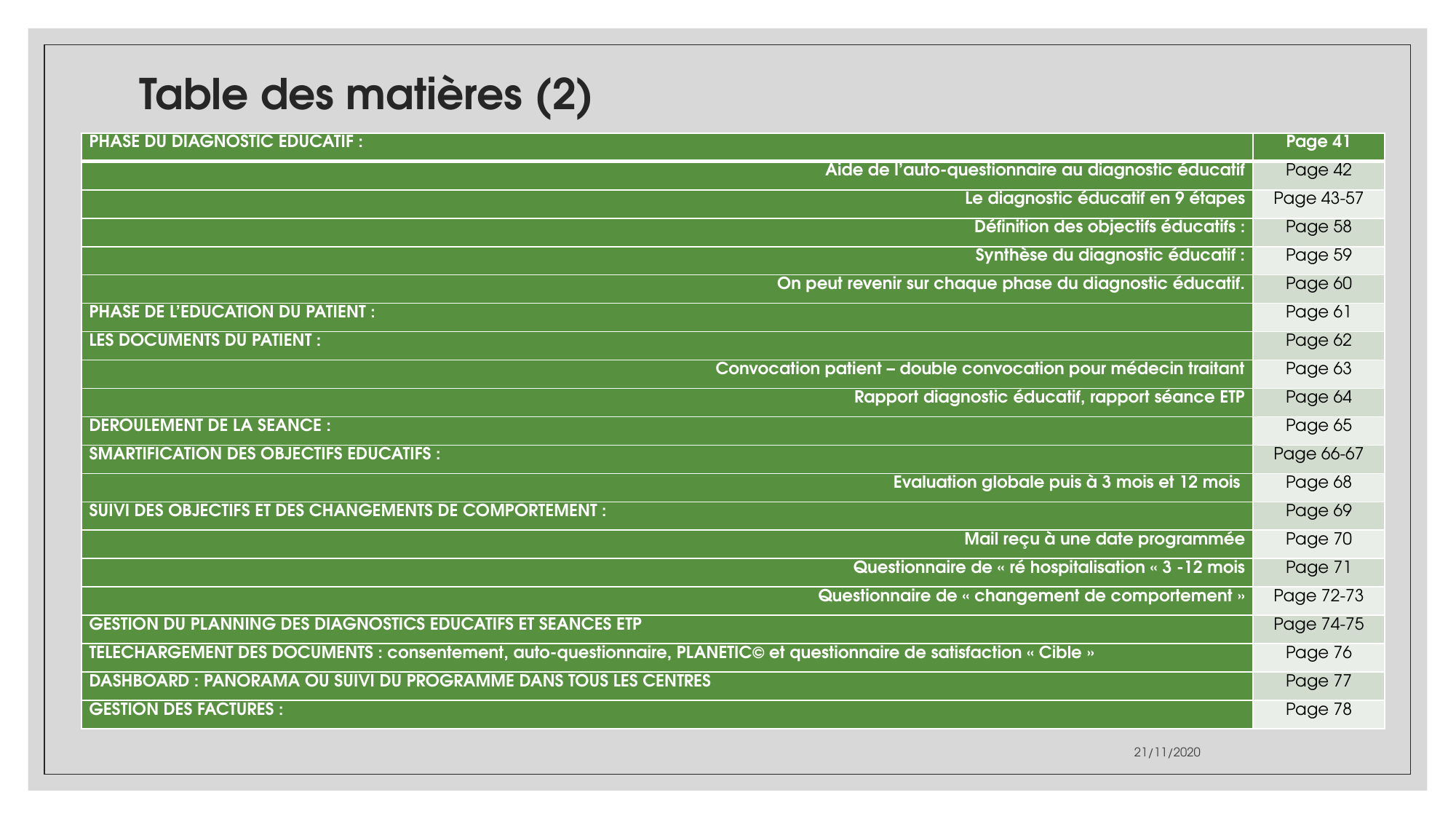

# Table des matières (2)
| PHASE DU DIAGNOSTIC EDUCATIF : | Page 41 |
| --- | --- |
| Aide de l’auto-questionnaire au diagnostic éducatif | Page 42 |
| Le diagnostic éducatif en 9 étapes | Page 43-57 |
| Définition des objectifs éducatifs : | Page 58 |
| Synthèse du diagnostic éducatif : | Page 59 |
| On peut revenir sur chaque phase du diagnostic éducatif. | Page 60 |
| PHASE DE L’EDUCATION DU PATIENT : | Page 61 |
| LES DOCUMENTS DU PATIENT : | Page 62 |
| Convocation patient – double convocation pour médecin traitant | Page 63 |
| Rapport diagnostic éducatif, rapport séance ETP | Page 64 |
| DEROULEMENT DE LA SEANCE : | Page 65 |
| SMARTIFICATION DES OBJECTIFS EDUCATIFS : | Page 66-67 |
| Evaluation globale puis à 3 mois et 12 mois | Page 68 |
| SUIVI DES OBJECTIFS ET DES CHANGEMENTS DE COMPORTEMENT : | Page 69 |
| Mail reçu à une date programmée | Page 70 |
| Questionnaire de « ré hospitalisation « 3 -12 mois | Page 71 |
| Questionnaire de « changement de comportement » | Page 72-73 |
| GESTION DU PLANNING DES DIAGNOSTICS EDUCATIFS ET SEANCES ETP | Page 74-75 |
| TELECHARGEMENT DES DOCUMENTS : consentement, auto-questionnaire, PLANETIC© et questionnaire de satisfaction « Cible » | Page 76 |
| DASHBOARD : PANORAMA OU SUIVI DU PROGRAMME DANS TOUS LES CENTRES | Page 77 |
| GESTION DES FACTURES : | Page 78 |

21/11/2020